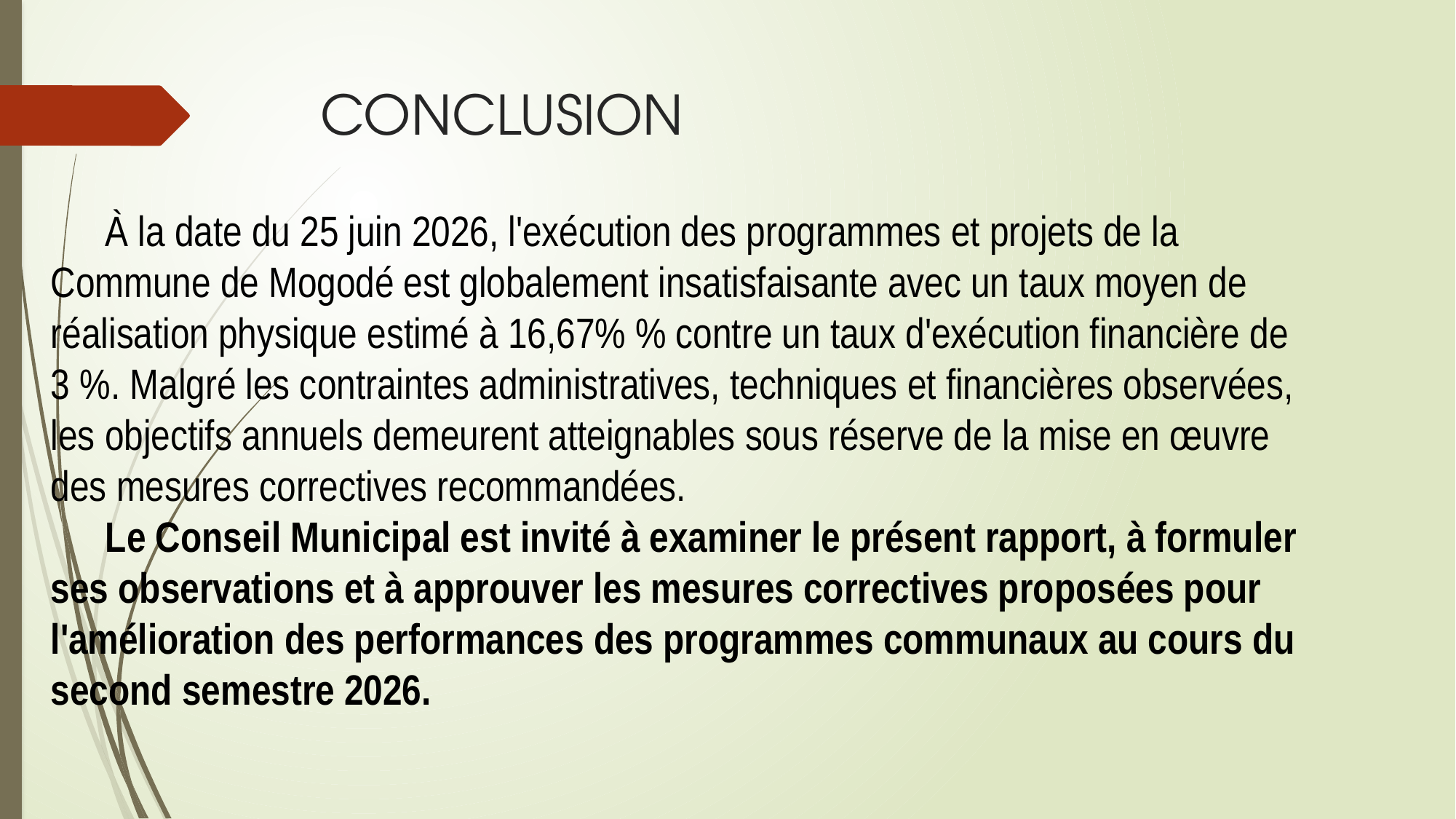

# CONCLUSION
À la date du 25 juin 2026, l'exécution des programmes et projets de la Commune de Mogodé est globalement insatisfaisante avec un taux moyen de réalisation physique estimé à 16,67% % contre un taux d'exécution financière de 3 %. Malgré les contraintes administratives, techniques et financières observées, les objectifs annuels demeurent atteignables sous réserve de la mise en œuvre des mesures correctives recommandées.
Le Conseil Municipal est invité à examiner le présent rapport, à formuler ses observations et à approuver les mesures correctives proposées pour l'amélioration des performances des programmes communaux au cours du second semestre 2026.